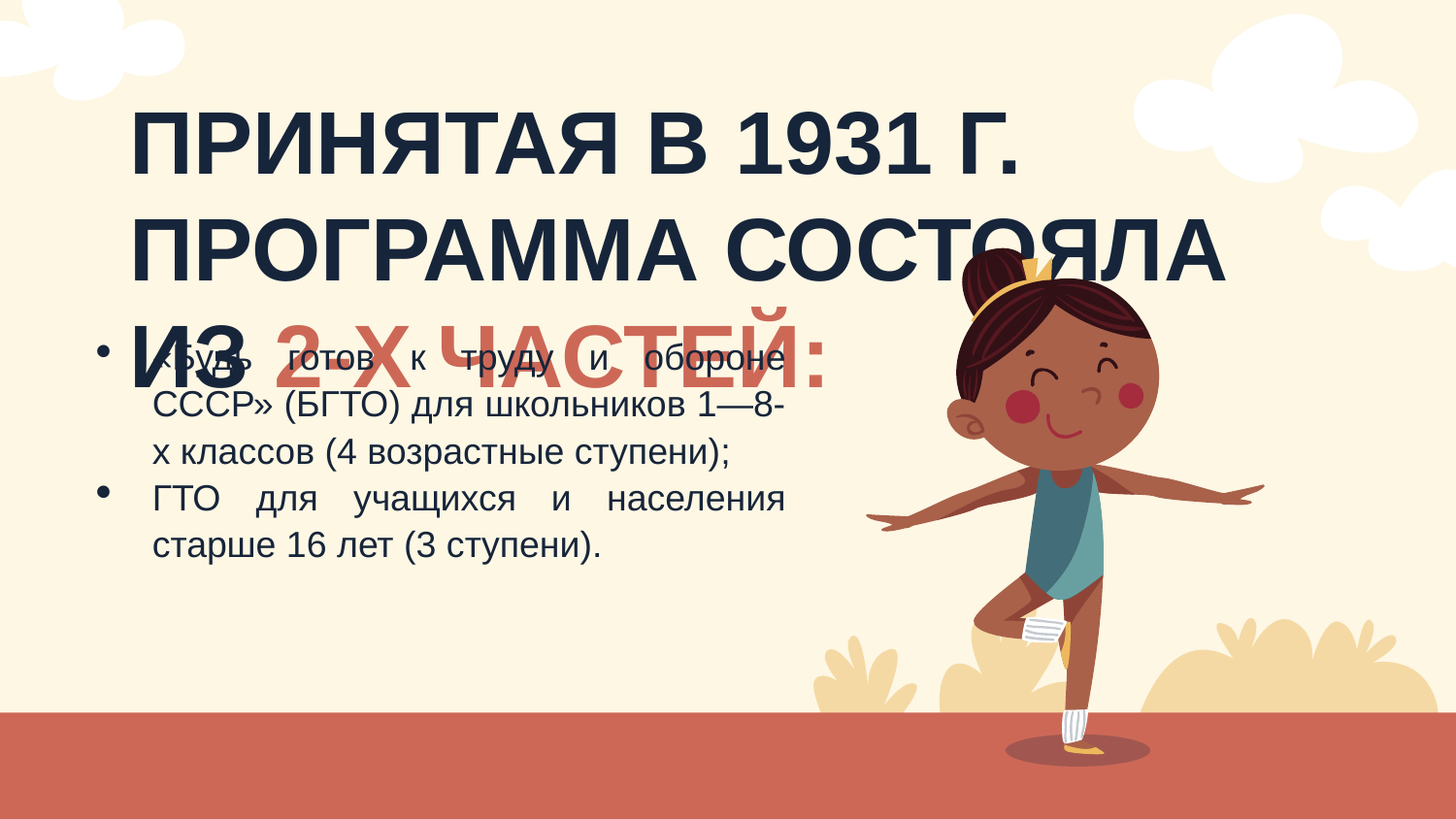

# ПРИНЯТАЯ В 1931 Г. ПРОГРАММА СОСТОЯЛА ИЗ 2-Х ЧАСТЕЙ:

«Будь готов к труду и обороне СССР» (БГТО) для школьников 1—8-х классов (4 возрастные ступени);
ГТО для учащихся и населения старше 16 лет (3 ступени).